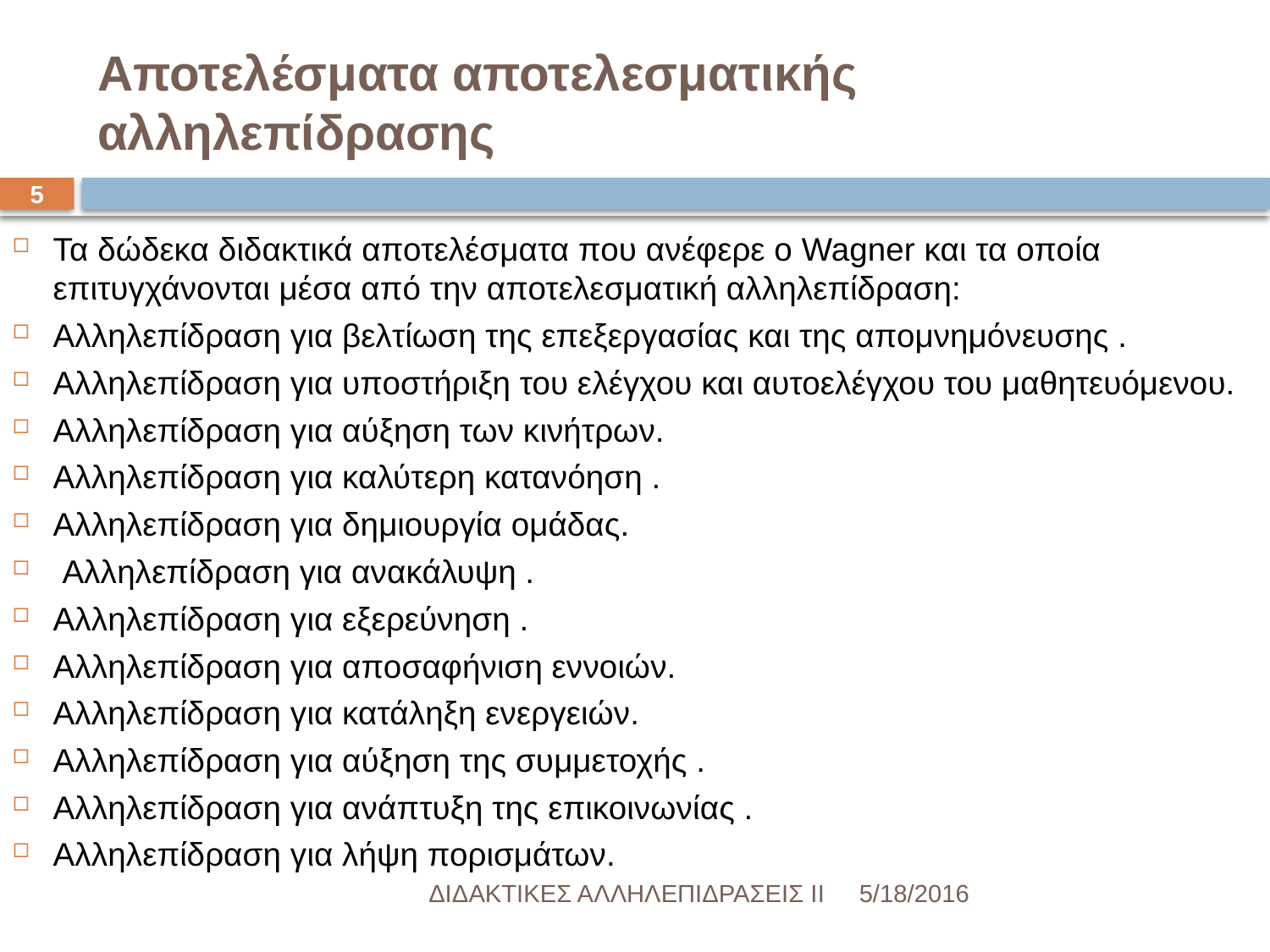

# Αποτελέσματα αποτελεσματικής αλληλεπίδρασης
5
Τα δώδεκα διδακτικά αποτελέσματα που ανέφερε ο Wagner και τα οποία επιτυγχάνονται μέσα από την αποτελεσματική αλληλεπίδραση:
Αλληλεπίδραση για βελτίωση της επεξεργασίας και της απομνημόνευσης .
Αλληλεπίδραση για υποστήριξη του ελέγχου και αυτοελέγχου του μαθητευόμενου.
Αλληλεπίδραση για αύξηση των κινήτρων.
Αλληλεπίδραση για καλύτερη κατανόηση .
Αλληλεπίδραση για δημιουργία ομάδας.
 Αλληλεπίδραση για ανακάλυψη .
Αλληλεπίδραση για εξερεύνηση .
Αλληλεπίδραση για αποσαφήνιση εννοιών.
Αλληλεπίδραση για κατάληξη ενεργειών.
Αλληλεπίδραση για αύξηση της συμμετοχής .
Αλληλεπίδραση για ανάπτυξη της επικοινωνίας .
Αλληλεπίδραση για λήψη πορισμάτων.
ΔΙΔΑΚΤΙΚΕΣ ΑΛΛΗΛΕΠΙΔΡΑΣΕΙΣ ΙΙ
5/18/2016